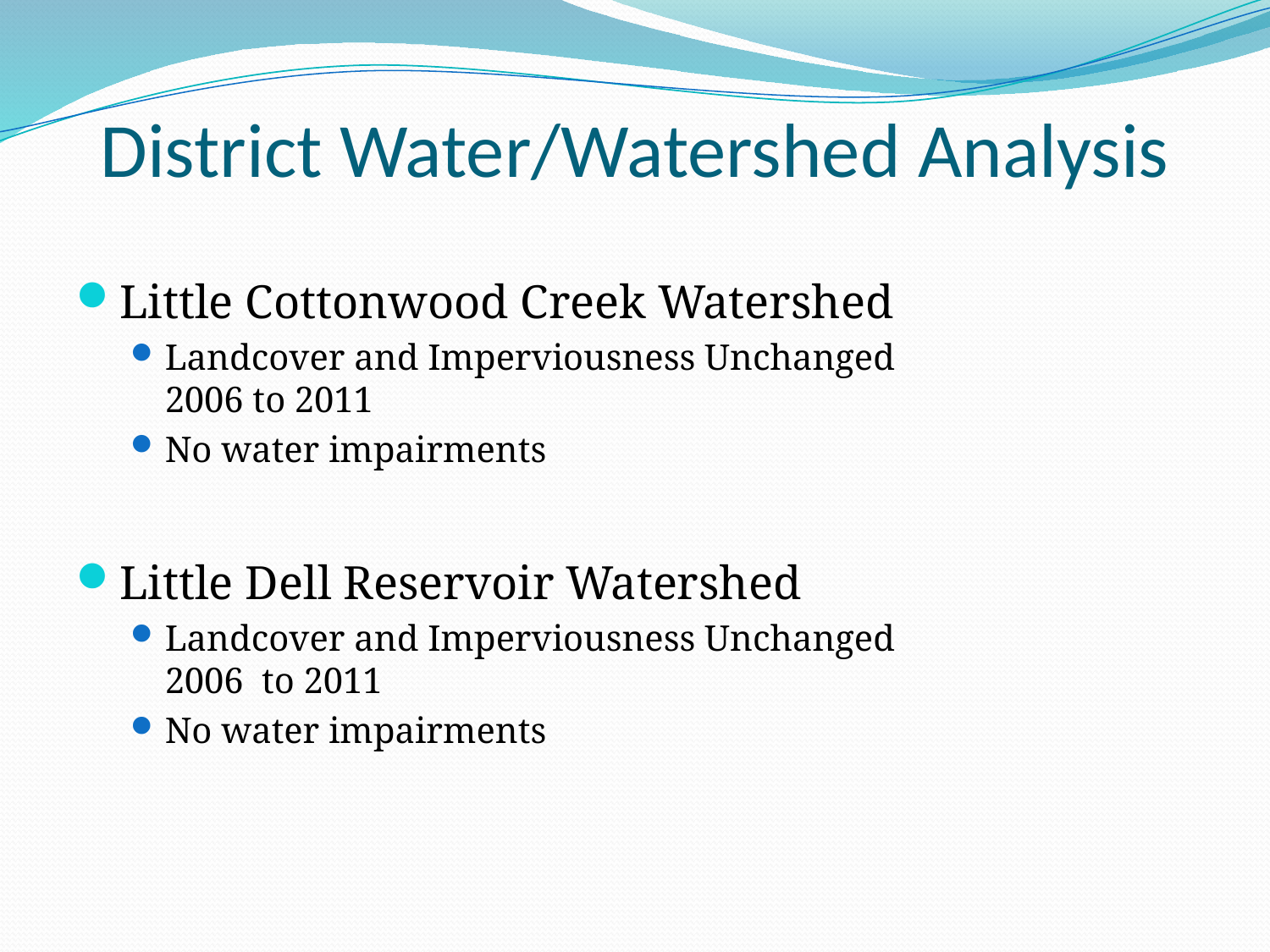

# District Water/Watershed Analysis
Little Cottonwood Creek Watershed
Landcover and Imperviousness Unchanged 2006 to 2011
No water impairments

Little Dell Reservoir Watershed
Landcover and Imperviousness Unchanged 2006  to 2011
No water impairments